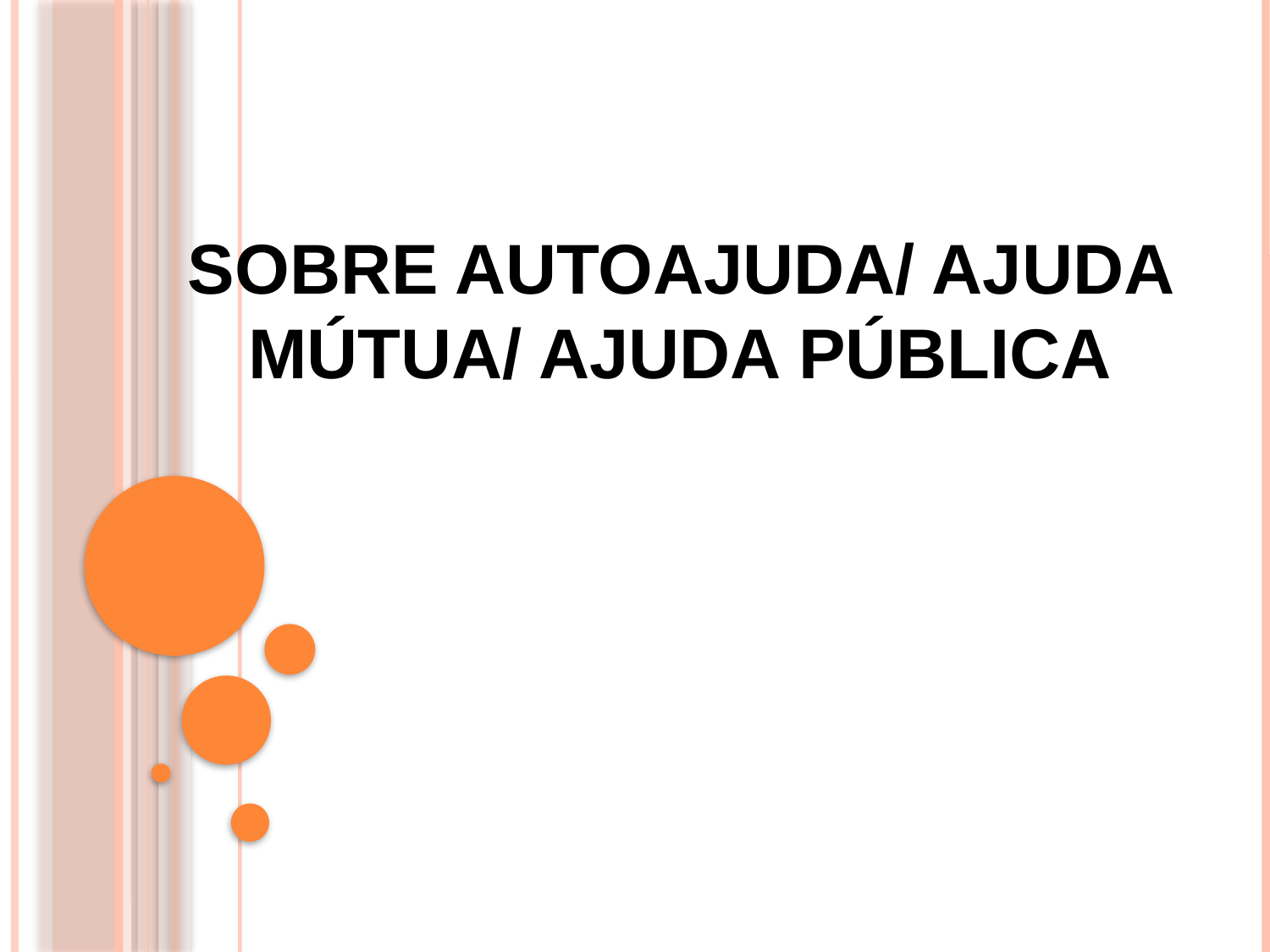

# Sobre Autoajuda/ Ajuda Mútua/ Ajuda Pública